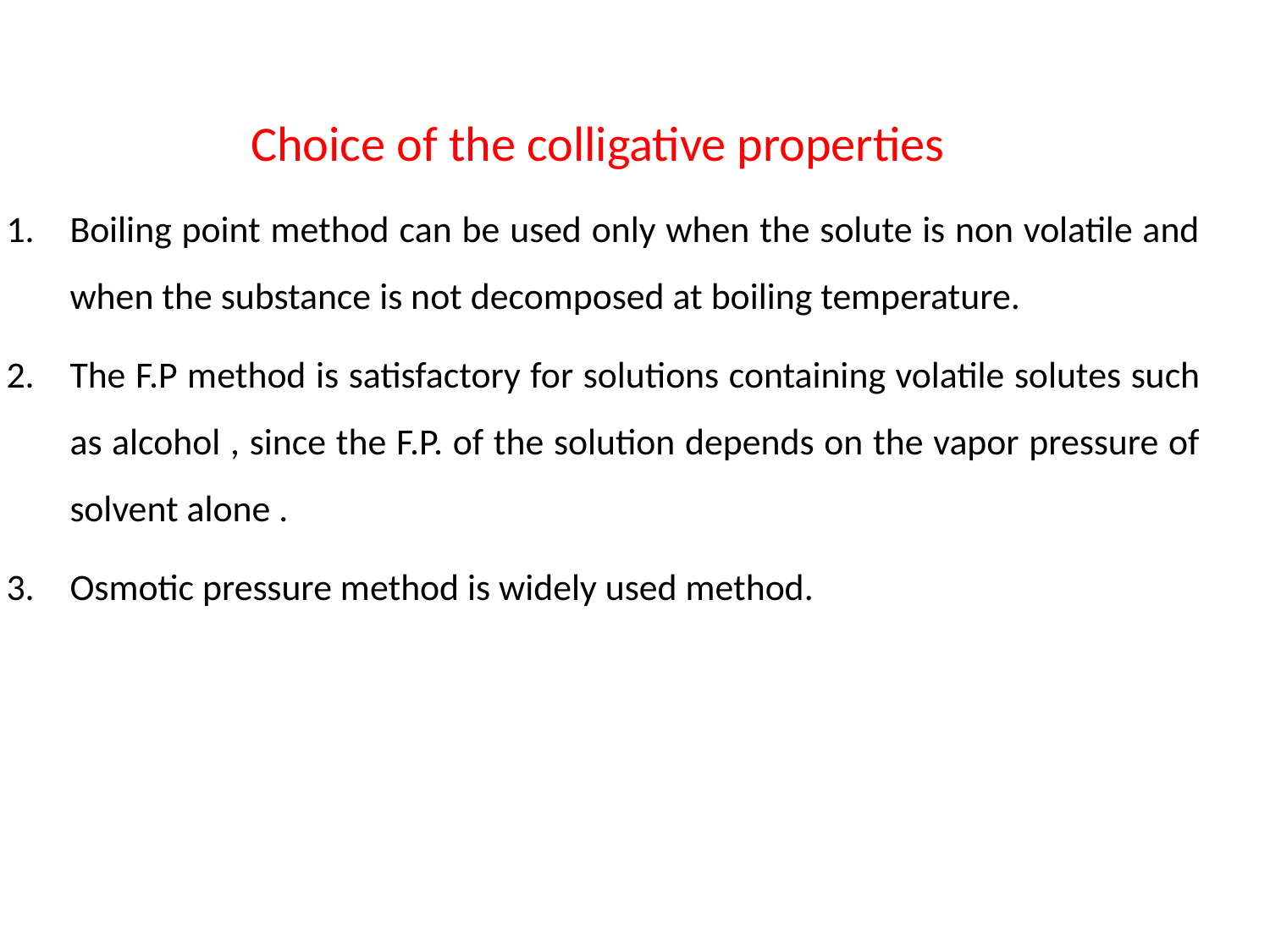

Choice of the colligative properties
Boiling point method can be used only when the solute is non volatile and when the substance is not decomposed at boiling temperature.
The F.P method is satisfactory for solutions containing volatile solutes such as alcohol , since the F.P. of the solution depends on the vapor pressure of solvent alone .
Osmotic pressure method is widely used method.